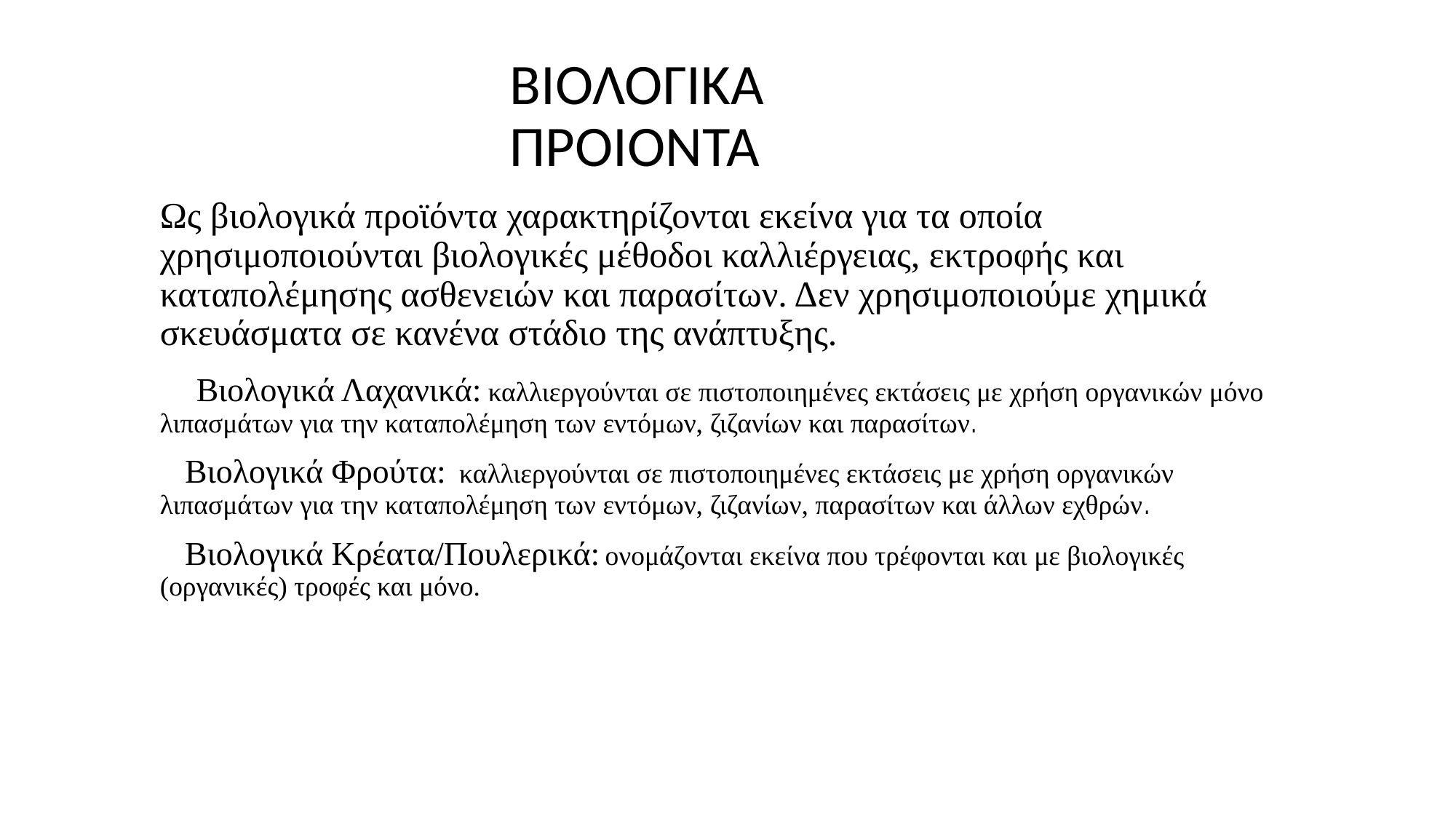

ΒΙΟΛΟΓΙΚΑ
ΠΡΟΙΟΝΤΑ
Ως βιολογικά προϊόντα χαρακτηρίζονται εκείνα για τα οποία χρησιμοποιούνται βιολογικές μέθοδοι καλλιέργειας, εκτροφής και καταπολέμησης ασθενειών και παρασίτων. Δεν χρησιμοποιούμε χημικά σκευάσματα σε κανένα στάδιο της ανάπτυξης.
 Βιολογικά Λαχανικά: καλλιεργούνται σε πιστοποιημένες εκτάσεις με χρήση οργανικών μόνο λιπασμάτων για την καταπολέμηση των εντόμων, ζιζανίων και παρασίτων.
Βιολογικά Φρούτα:  καλλιεργούνται σε πιστοποιημένες εκτάσεις με χρήση οργανικών λιπασμάτων για την καταπολέμηση των εντόμων, ζιζανίων, παρασίτων και άλλων εχθρών.
Βιολογικά Κρέατα/Πουλερικά: ονομάζονται εκείνα που τρέφονται και με βιολογικές (οργανικές) τροφές και μόνο.